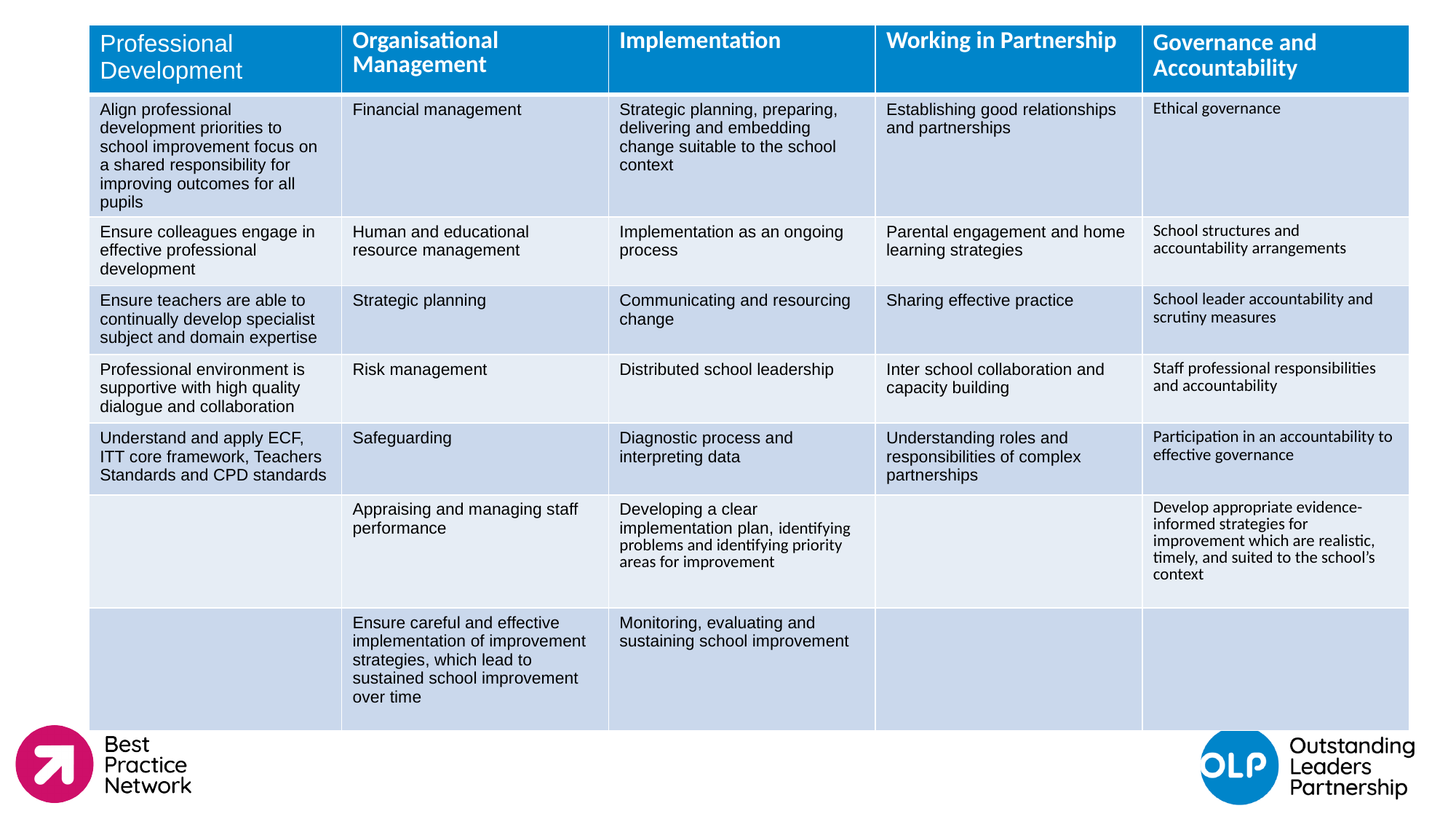

| Professional Development | Organisational Management | Implementation | Working in Partnership | Governance and Accountability |
| --- | --- | --- | --- | --- |
| Align professional development priorities to school improvement focus on a shared responsibility for improving outcomes for all pupils | Financial management | Strategic planning, preparing, delivering and embedding change suitable to the school context | Establishing good relationships and partnerships | Ethical governance |
| Ensure colleagues engage in effective professional development | Human and educational resource management | Implementation as an ongoing process | Parental engagement and home learning strategies | School structures and accountability arrangements |
| Ensure teachers are able to continually develop specialist subject and domain expertise | Strategic planning | Communicating and resourcing change | Sharing effective practice | School leader accountability and scrutiny measures |
| Professional environment is supportive with high quality dialogue and collaboration | Risk management | Distributed school leadership | Inter school collaboration and capacity building | Staff professional responsibilities and accountability |
| Understand and apply ECF, ITT core framework, Teachers Standards and CPD standards | Safeguarding | Diagnostic process and interpreting data | Understanding roles and responsibilities of complex partnerships | Participation in an accountability to effective governance |
|  | Appraising and managing staff performance | Developing a clear implementation plan, identifying problems and identifying priority areas for improvement |  | Develop appropriate evidence-informed strategies for improvement which are realistic, timely, and suited to the school’s context |
|  | Ensure careful and effective implementation of improvement strategies, which lead to sustained school improvement over time | Monitoring, evaluating and sustaining school improvement |  |  |
#